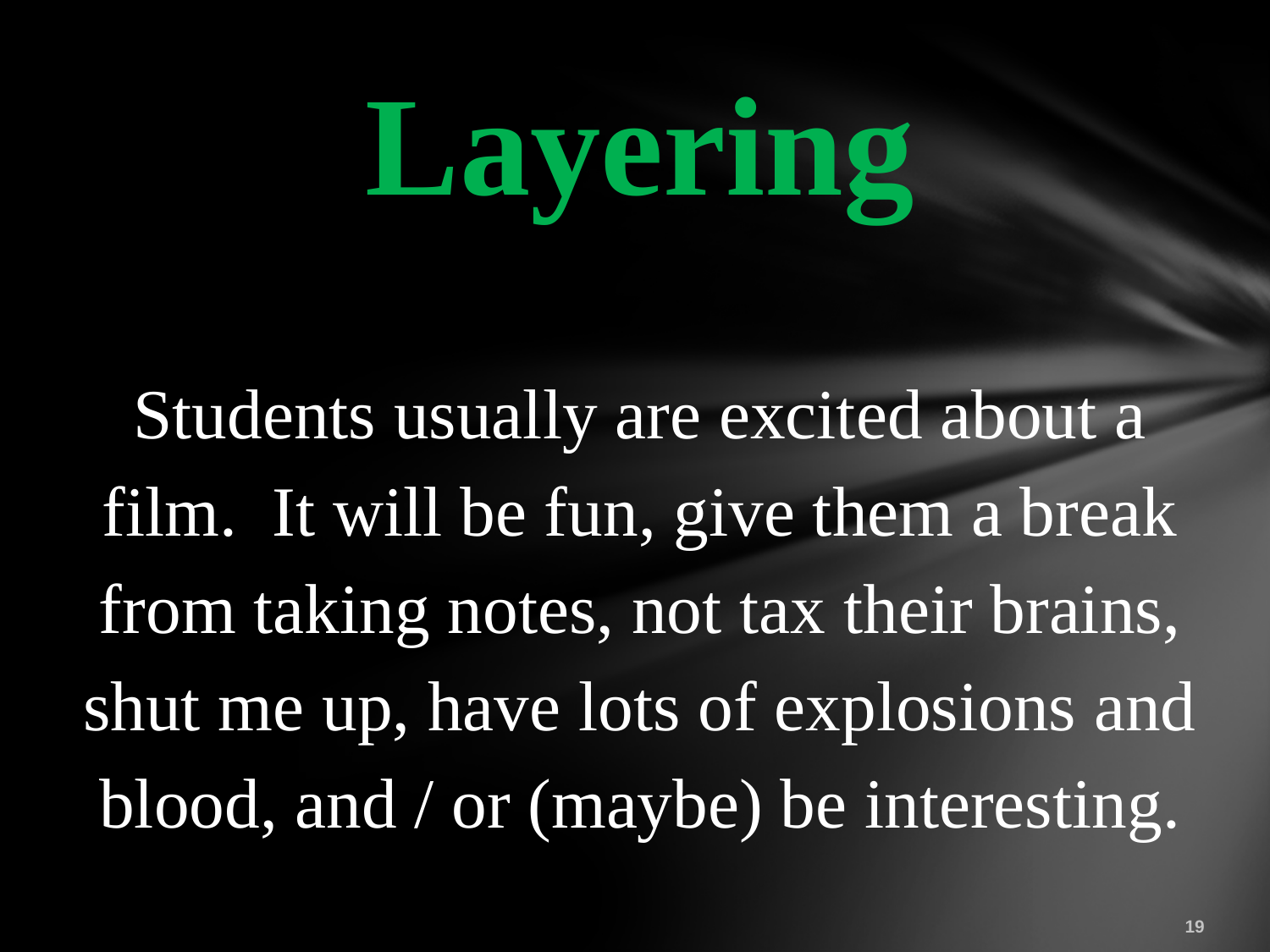

Layering

Students usually are excited about a film.  It will be fun, give them a break from taking notes, not tax their brains, shut me up, have lots of explosions and blood, and / or (maybe) be interesting.
19